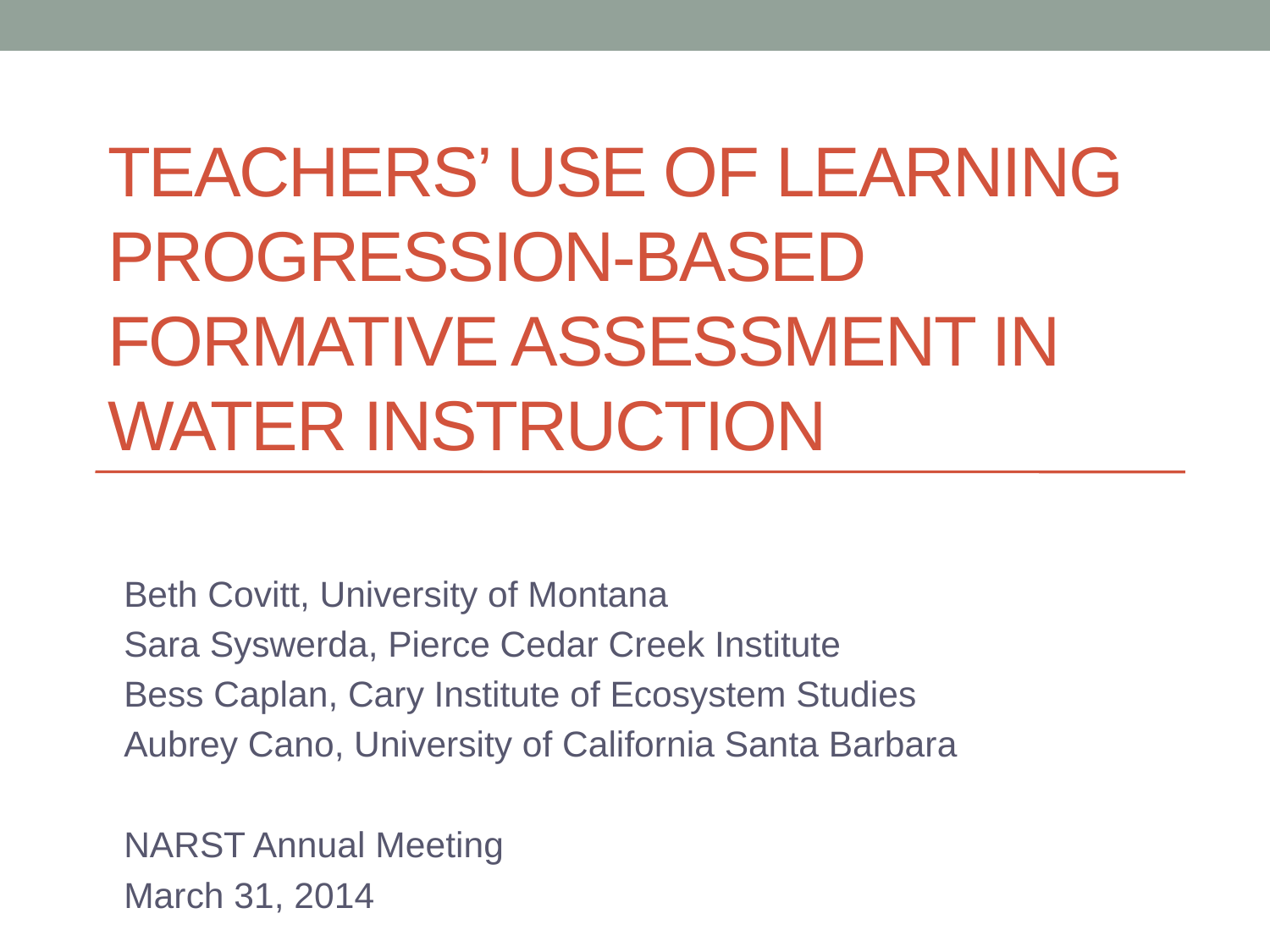

# Teachers’ Use of Learning Progression-Based Formative Assessment in Water Instruction
Beth Covitt, University of Montana
Sara Syswerda, Pierce Cedar Creek Institute
Bess Caplan, Cary Institute of Ecosystem Studies
Aubrey Cano, University of California Santa Barbara

NARST Annual Meeting
March 31, 2014